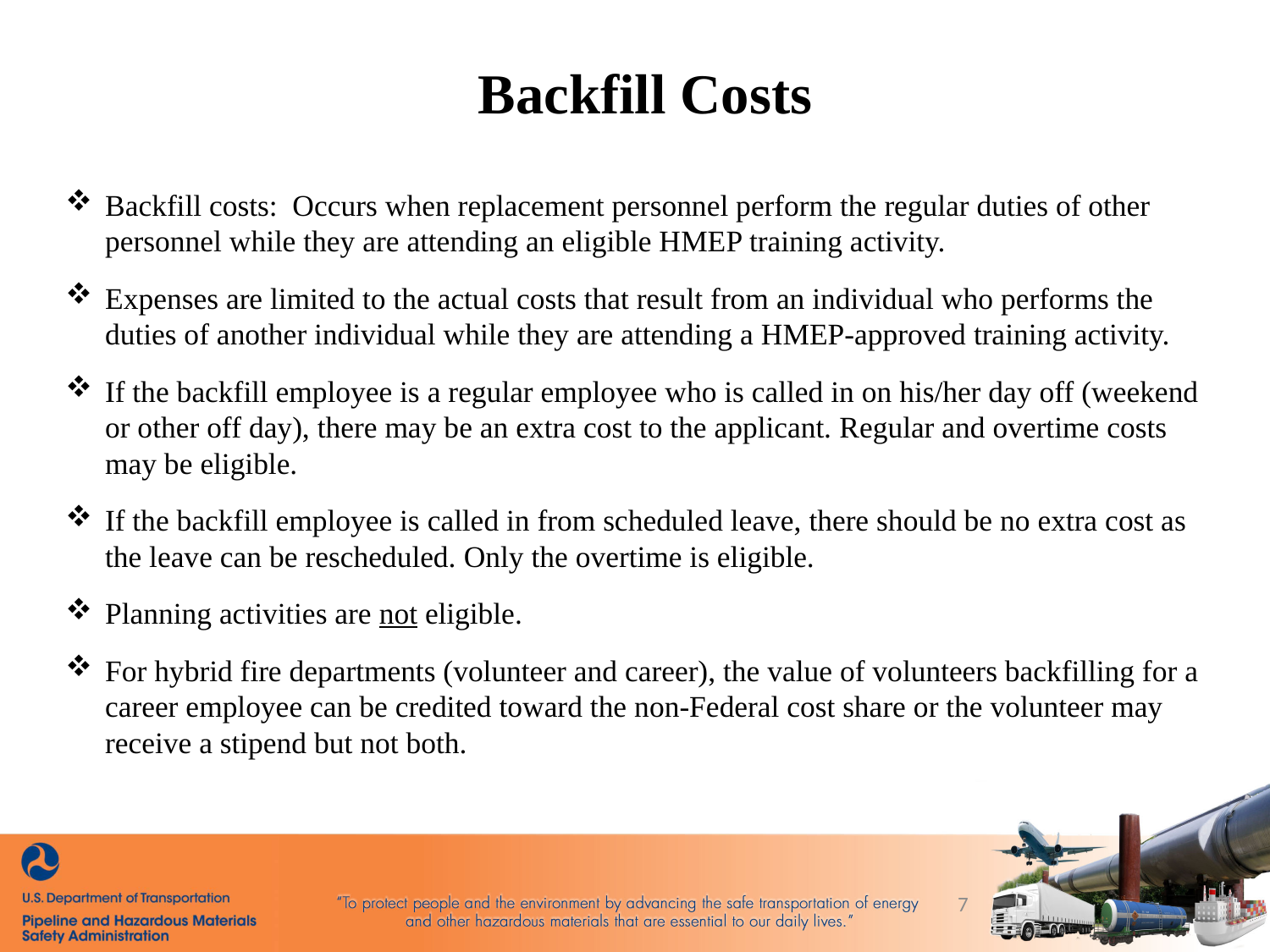

Backfill Costs
Backfill costs:  Occurs when replacement personnel perform the regular duties of other personnel while they are attending an eligible HMEP training activity.
Expenses are limited to the actual costs that result from an individual who performs the duties of another individual while they are attending a HMEP-approved training activity.
If the backfill employee is a regular employee who is called in on his/her day off (weekend or other off day), there may be an extra cost to the applicant. Regular and overtime costs may be eligible.
If the backfill employee is called in from scheduled leave, there should be no extra cost as the leave can be rescheduled. Only the overtime is eligible.
Planning activities are not eligible.
For hybrid fire departments (volunteer and career), the value of volunteers backfilling for a career employee can be credited toward the non-Federal cost share or the volunteer may receive a stipend but not both.

7